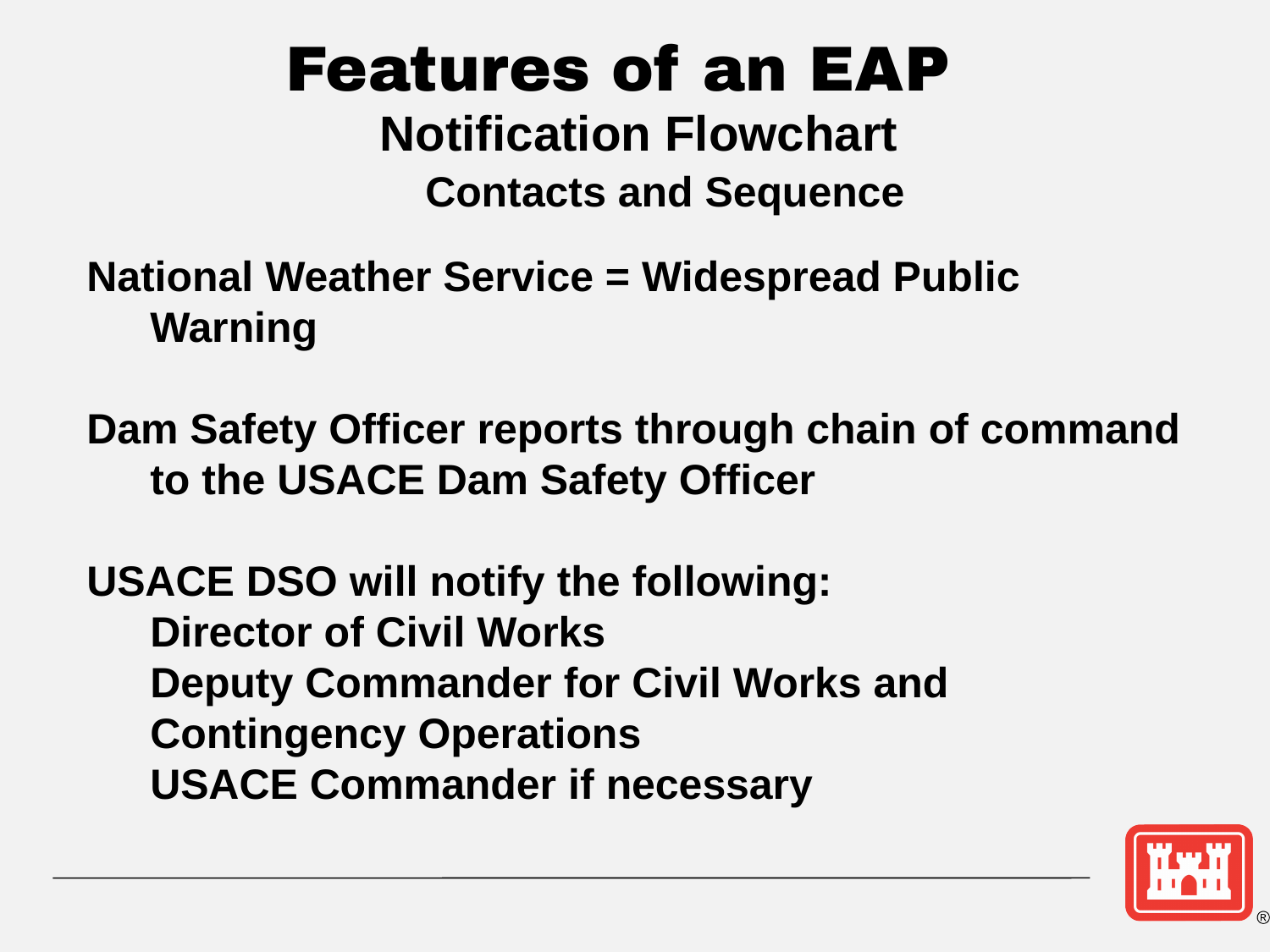

Features of an EAP
Notification Flowchart
Contacts and Sequence
National Weather Service = Widespread Public Warning

Dam Safety Officer reports through chain of command to the USACE Dam Safety Officer

USACE DSO will notify the following:
	Director of Civil Works
	Deputy Commander for Civil Works and Contingency Operations
	USACE Commander if necessary